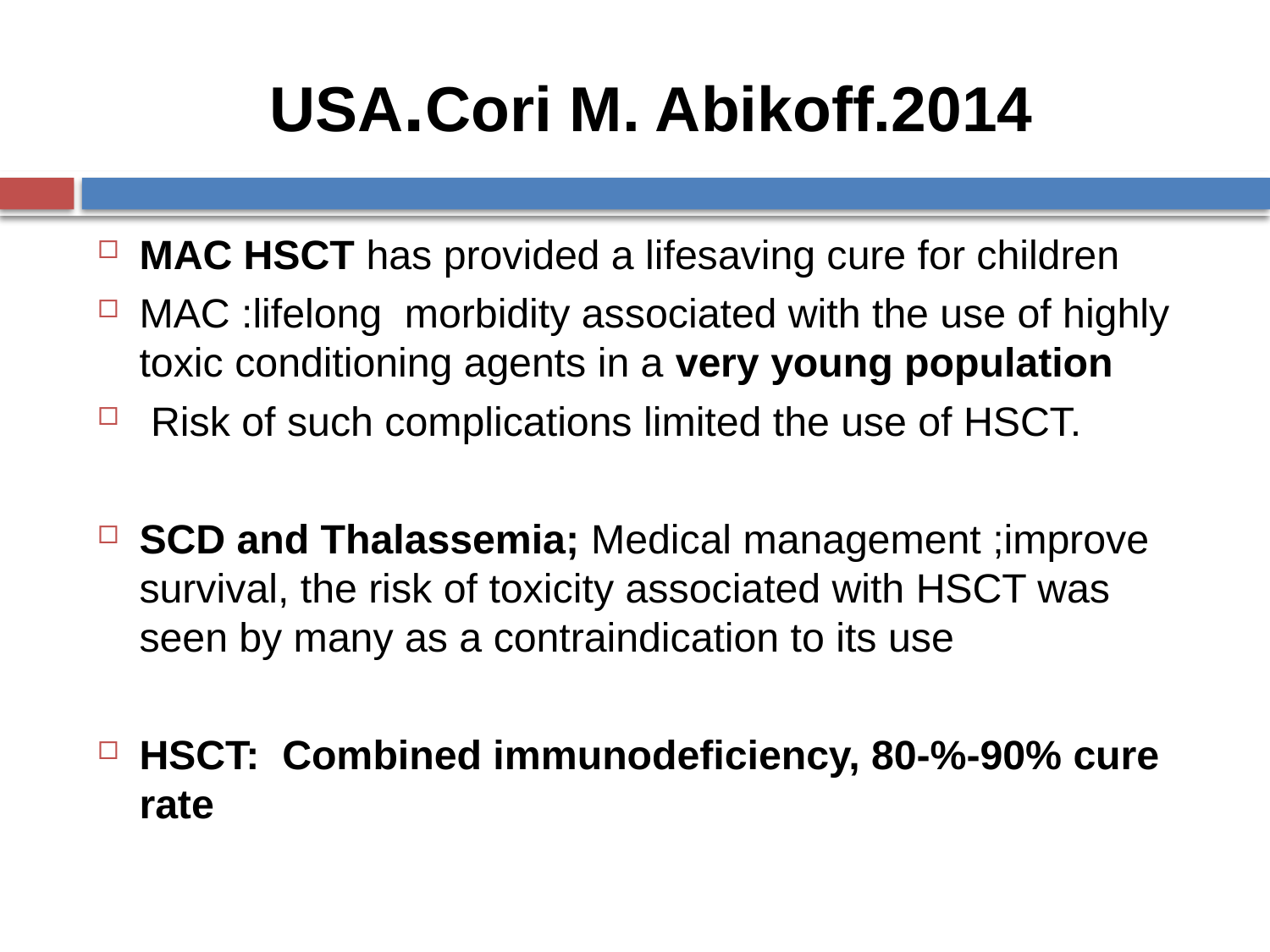

# USA.Cori M. Abikoff.2014
MAC HSCT has provided a lifesaving cure for children
MAC :lifelong  morbidity associated with the use of highly toxic conditioning agents in a very young population
 Risk of such complications limited the use of HSCT.

SCD and Thalassemia; Medical management ;improve survival, the risk of toxicity associated with HSCT was seen by many as a contraindication to its use

HSCT:  Combined immunodeﬁciency, 80-%-90% cure rate